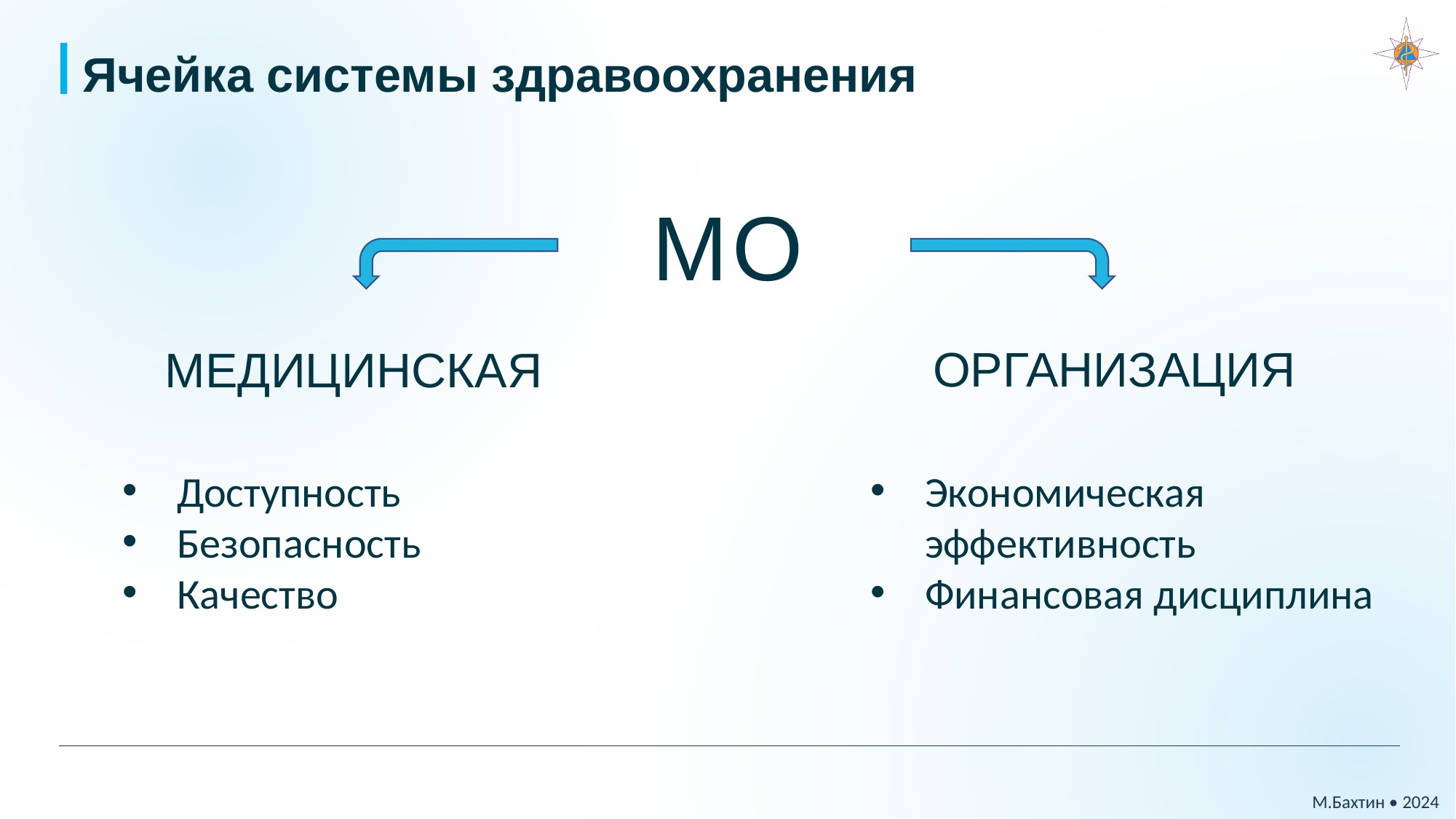

# Ячейка системы здравоохранения

МО
ОРГАНИЗАЦИЯ
МЕДИЦИНСКАЯ
Доступность
Безопасность
Качество
Экономическая эффективность
Финансовая дисциплина